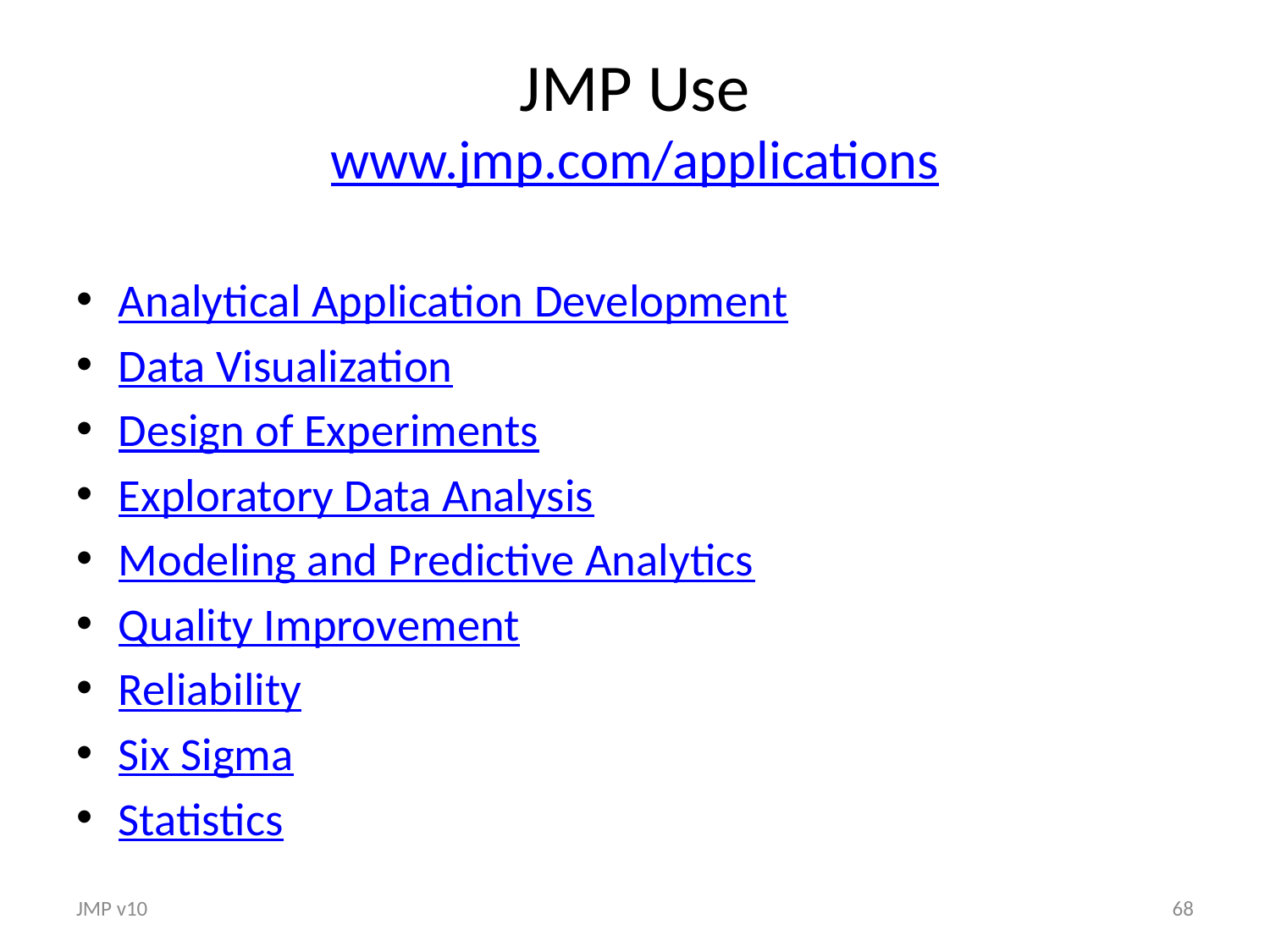

# JMP Use www.jmp.com/applications
Analytical Application Development
Data Visualization
Design of Experiments
Exploratory Data Analysis
Modeling and Predictive Analytics
Quality Improvement
Reliability
Six Sigma
Statistics
JMP v10
68